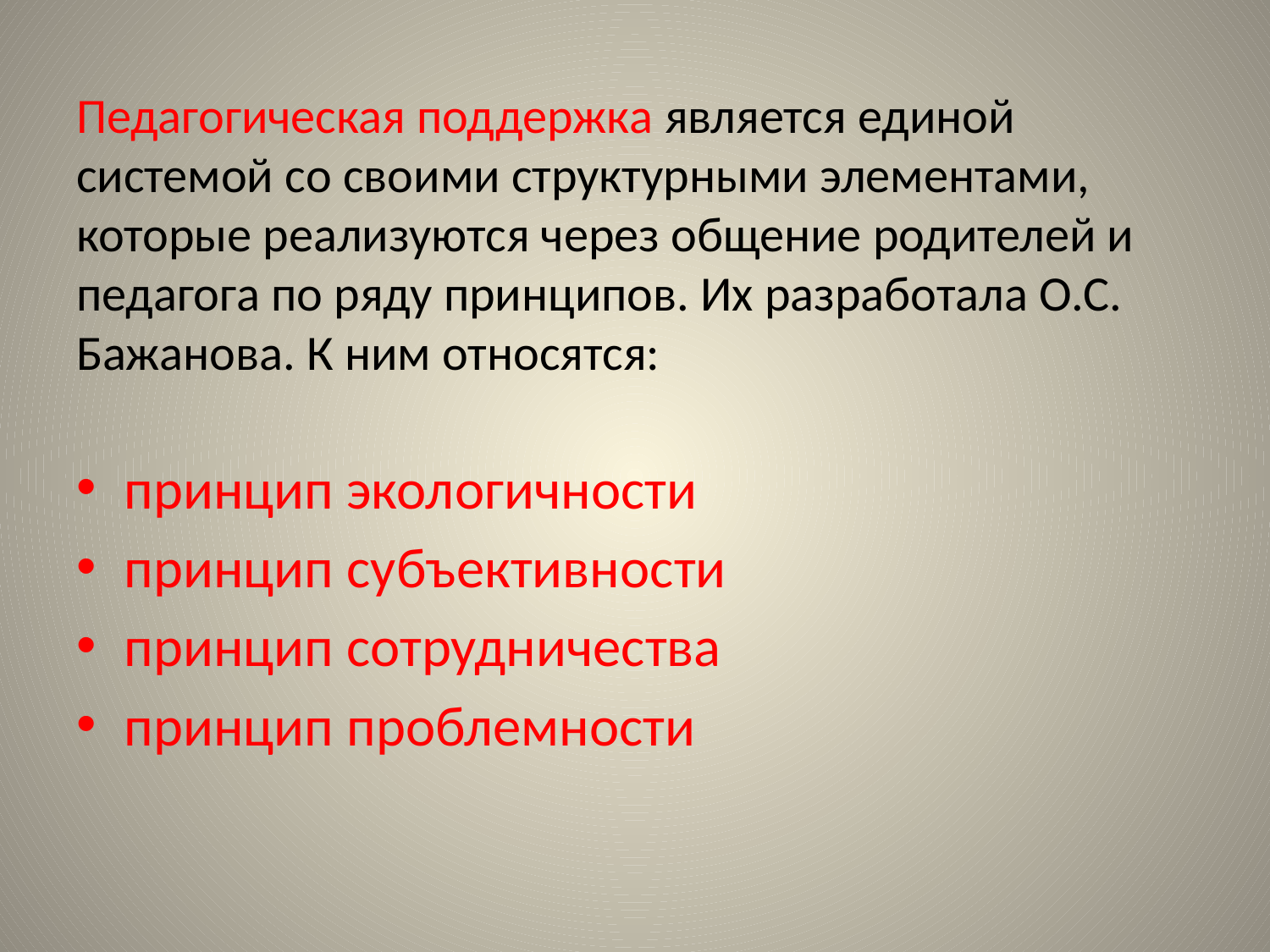

# Педагогическая поддержка является единой системой со своими структурными элементами, которые реализуются через общение родителей и педагога по ряду принципов. Их разработала О.С. Бажанова. К ним относятся:
принцип экологичности
принцип субъективности
принцип сотрудничества
принцип проблемности